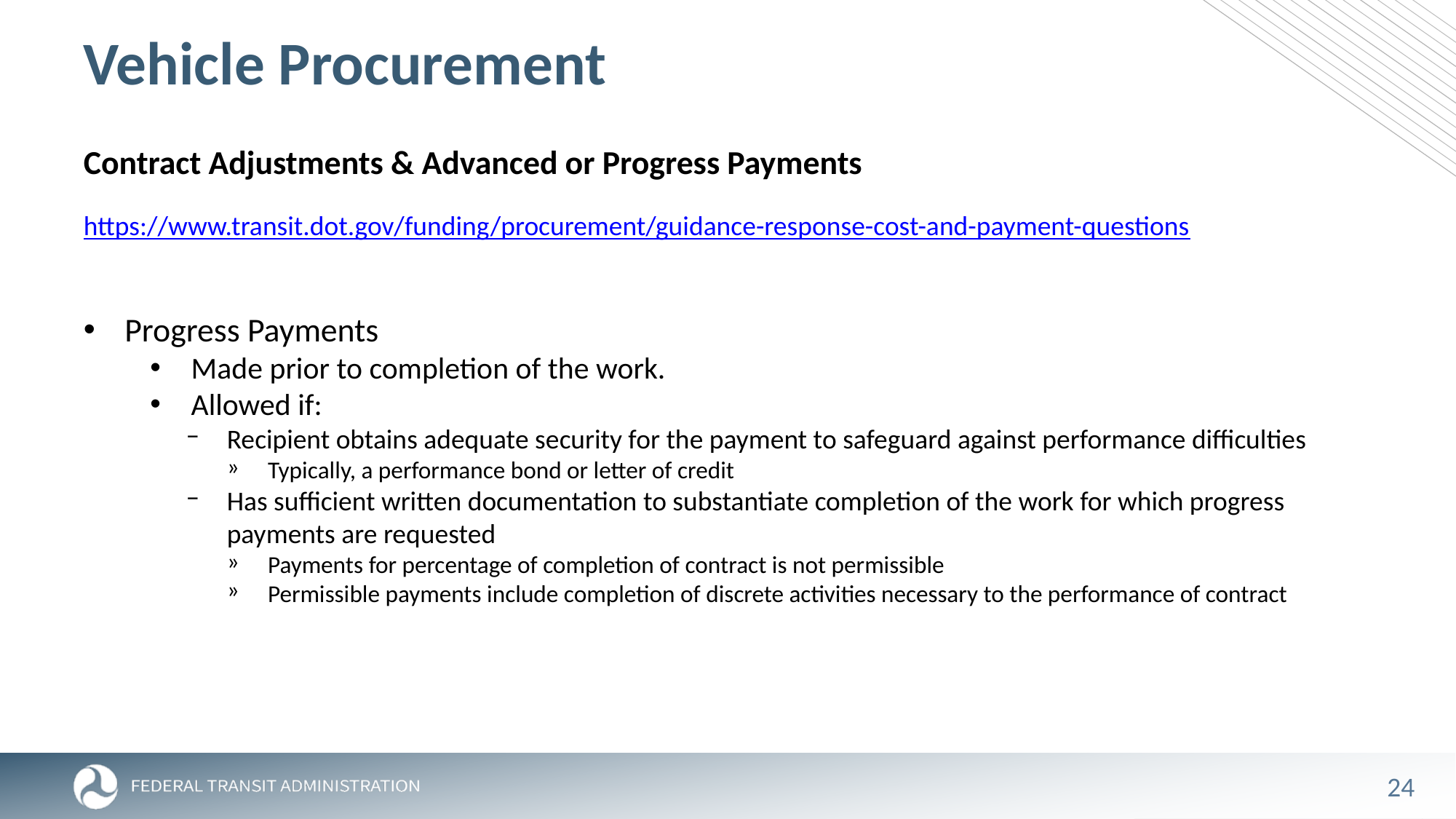

# Vehicle Procurement
Contract Adjustments & Advanced or Progress Payments
https://www.transit.dot.gov/funding/procurement/guidance-response-cost-and-payment-questions

Progress Payments
Made prior to completion of the work.
Allowed if:
Recipient obtains adequate security for the payment to safeguard against performance difficulties
Typically, a performance bond or letter of credit
Has sufficient written documentation to substantiate completion of the work for which progress payments are requested
Payments for percentage of completion of contract is not permissible
Permissible payments include completion of discrete activities necessary to the performance of contract